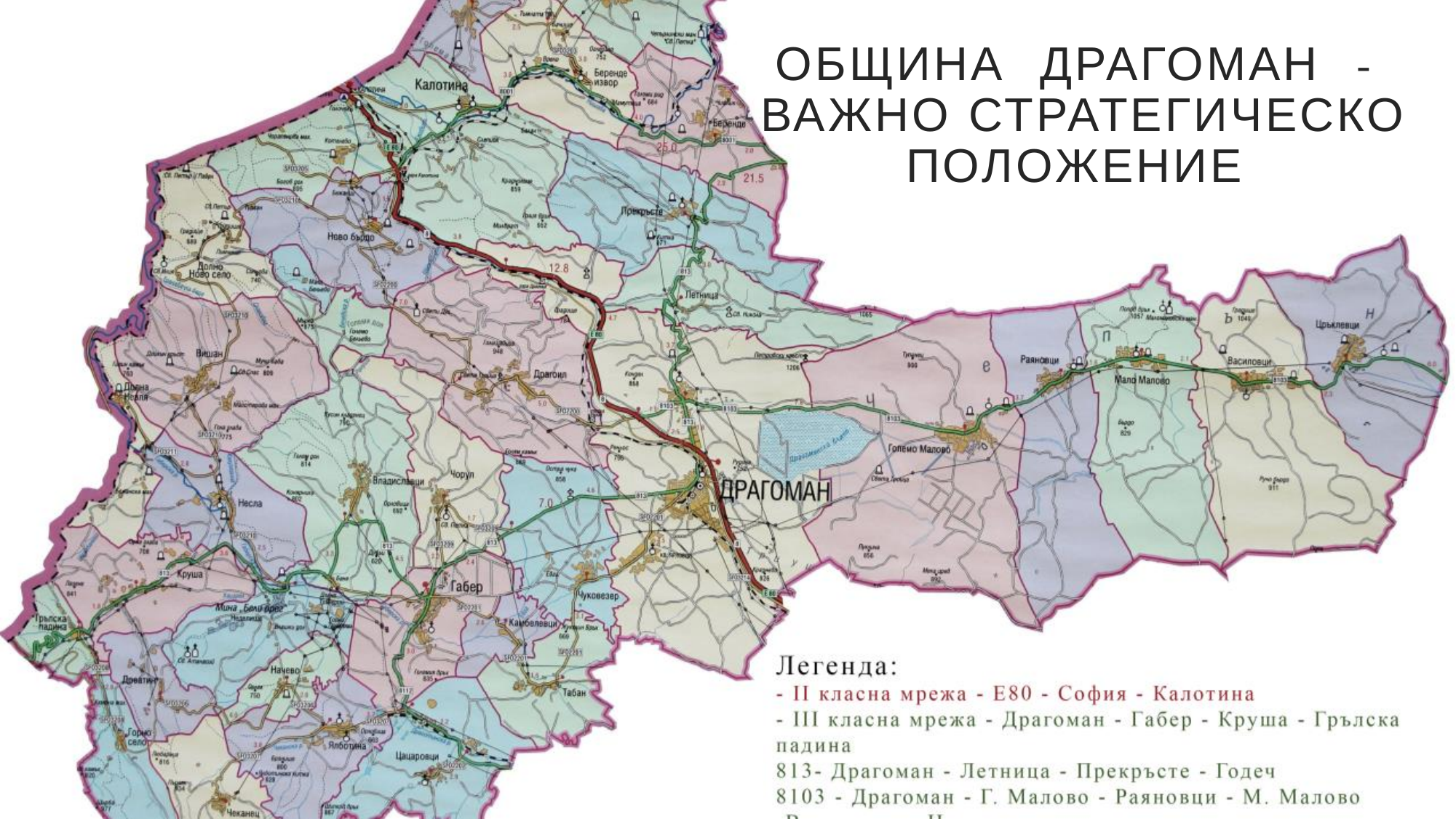

# Община  ДРАГОМАН  - ВАЖНО СТРАТЕГИЧЕСКО ПОЛОЖЕНИЕ